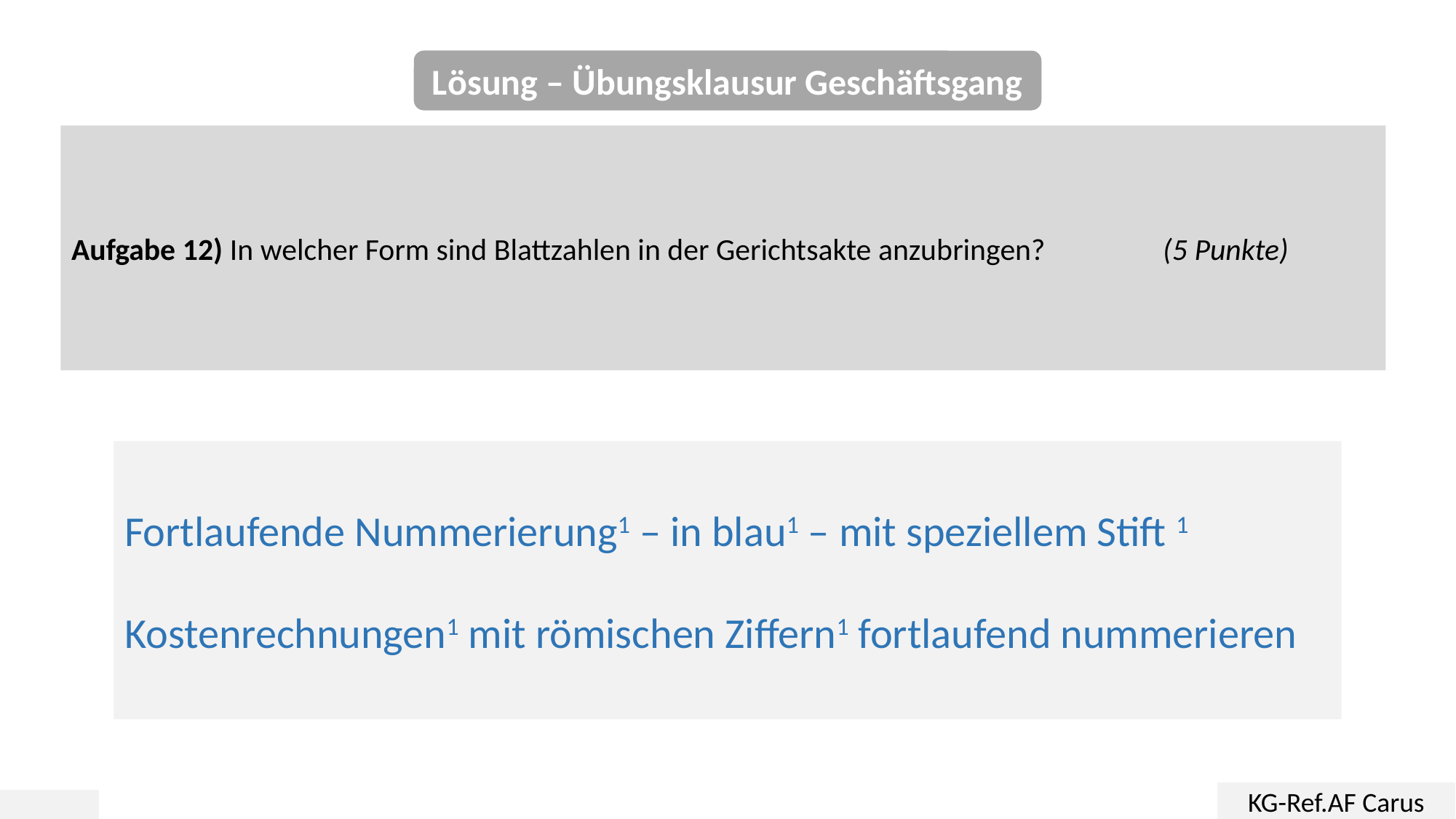

Lösung – Übungsklausur Geschäftsgang
Aufgabe 12) In welcher Form sind Blattzahlen in der Gerichtsakte anzubringen?  	(5 Punkte)
Fortlaufende Nummerierung1 – in blau1 – mit speziellem Stift 1

Kostenrechnungen1 mit römischen Ziffern1 fortlaufend nummerieren
KG-Ref.AF Carus